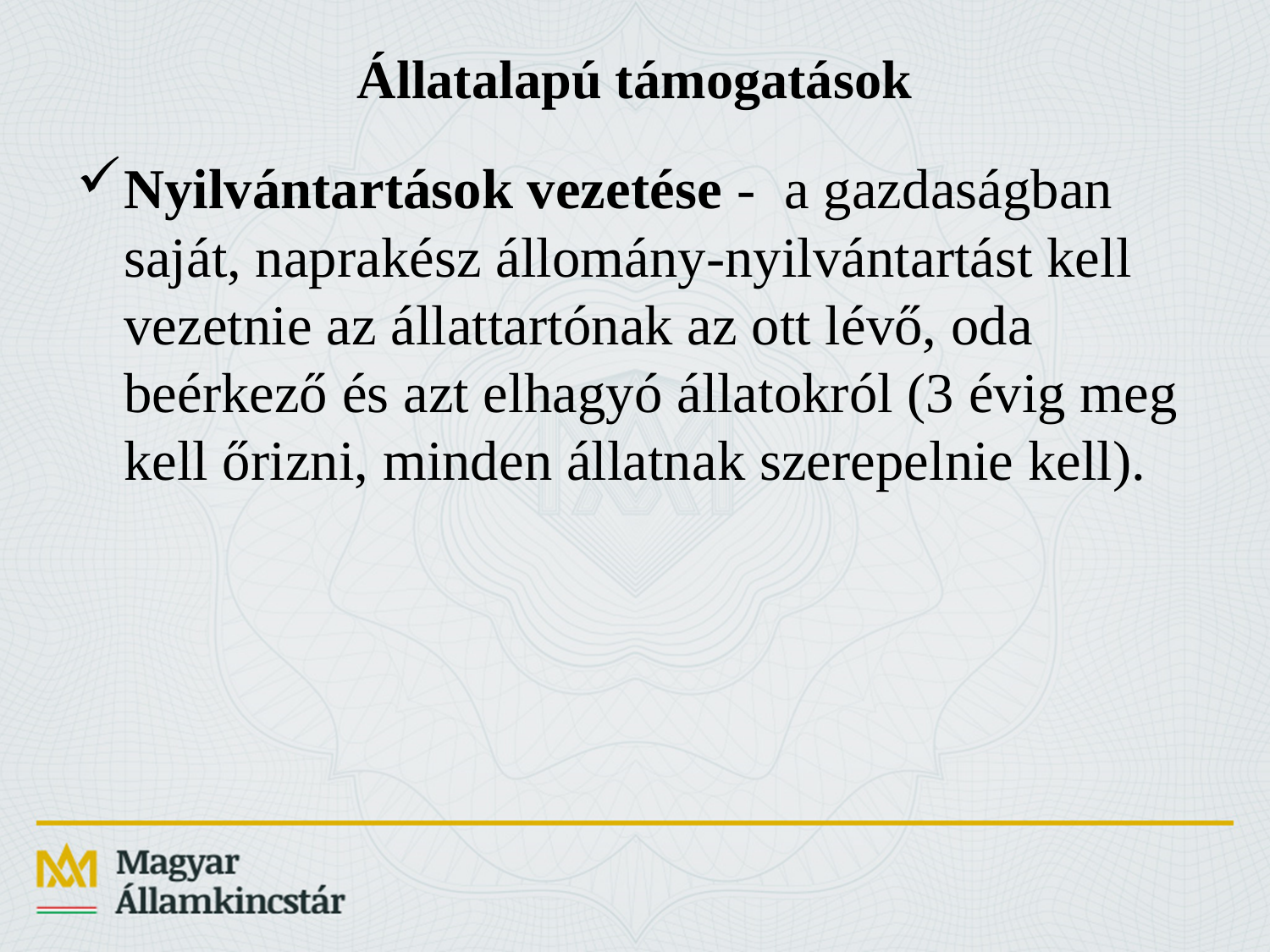

# Állatalapú támogatások
Nyilvántartások vezetése -  a gazdaságban saját, naprakész állomány-nyilvántartást kell vezetnie az állattartónak az ott lévő, oda beérkező és azt elhagyó állatokról (3 évig meg kell őrizni, minden állatnak szerepelnie kell).